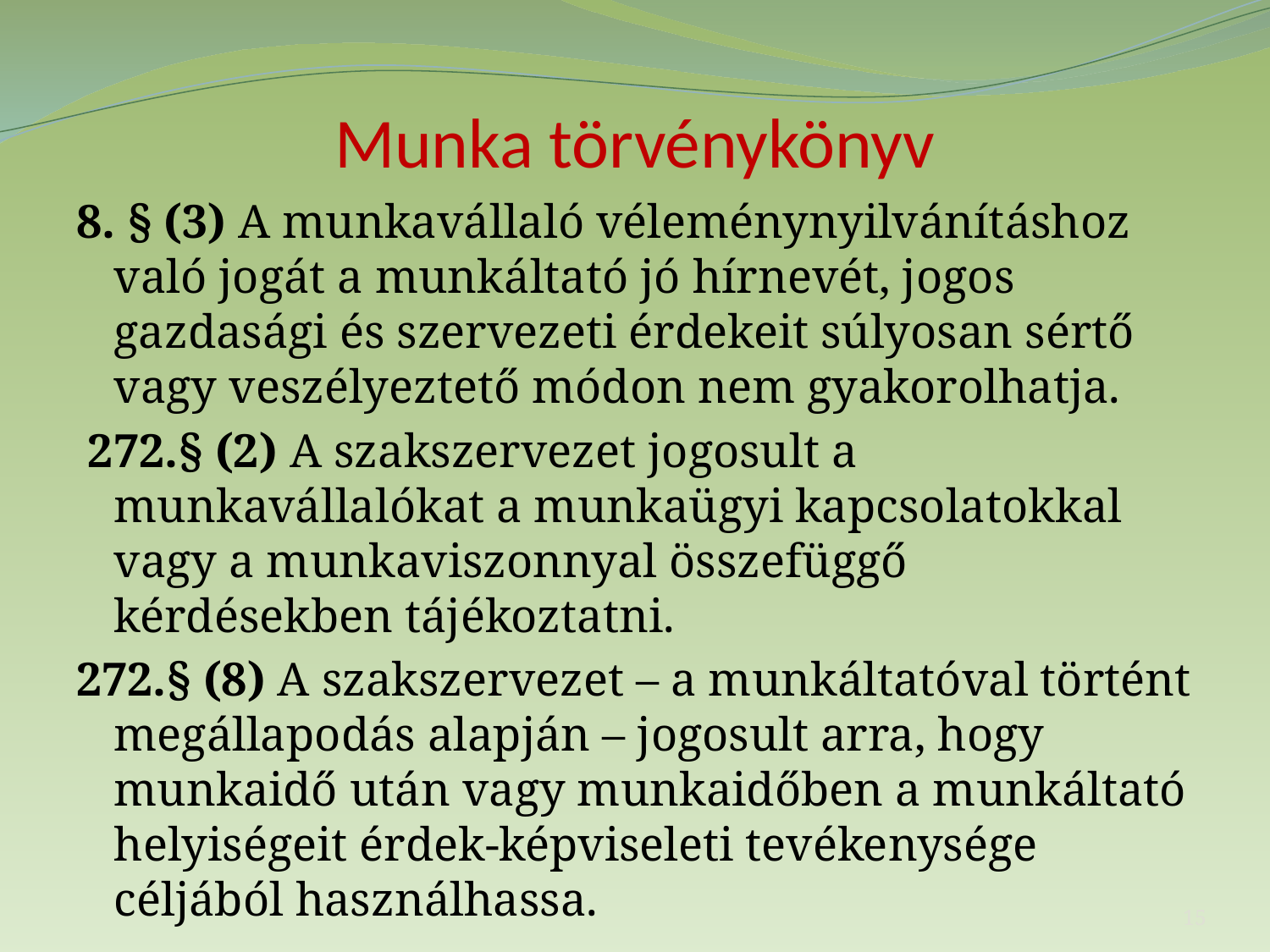

# Munka törvénykönyv
8. § (3) A munkavállaló véleménynyilvánításhoz való jogát a munkáltató jó hírnevét, jogos gazdasági és szervezeti érdekeit súlyosan sértő vagy veszélyeztető módon nem gyakorolhatja.
 272.§ (2) A szakszervezet jogosult a munkavállalókat a munkaügyi kapcsolatokkal vagy a munkaviszonnyal összefüggő kérdésekben tájékoztatni.
272.§ (8) A szakszervezet – a munkáltatóval történt megállapodás alapján – jogosult arra, hogy munkaidő után vagy munkaidőben a munkáltató helyiségeit érdek-képviseleti tevékenysége céljából használhassa.
15